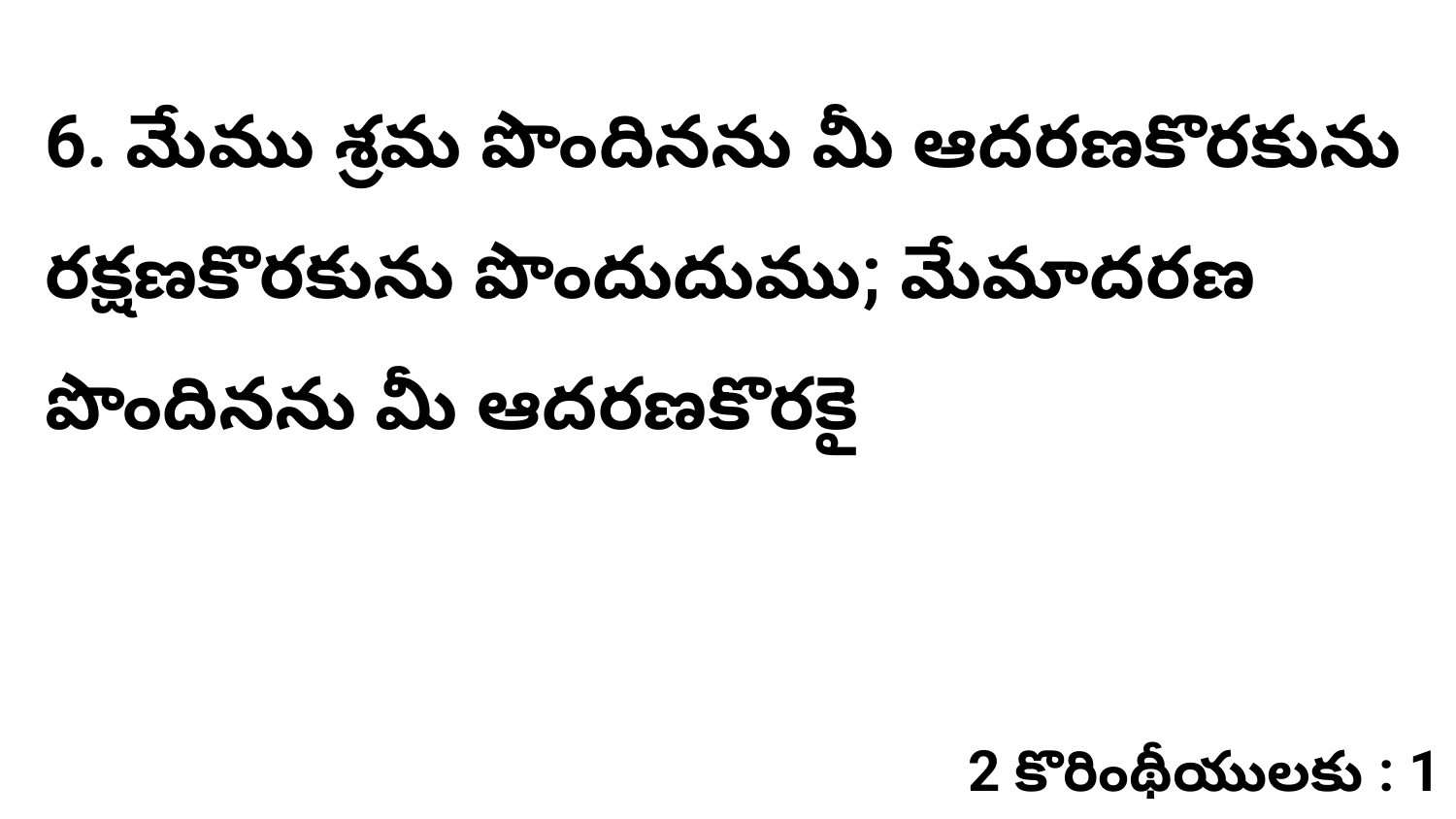

6. మేము శ్రమ పొందినను మీ ఆదరణకొరకును రక్షణకొరకును పొందుదుము; మేమాదరణ పొందినను మీ ఆదరణకొరకై
2 కొరింథీయులకు : 1